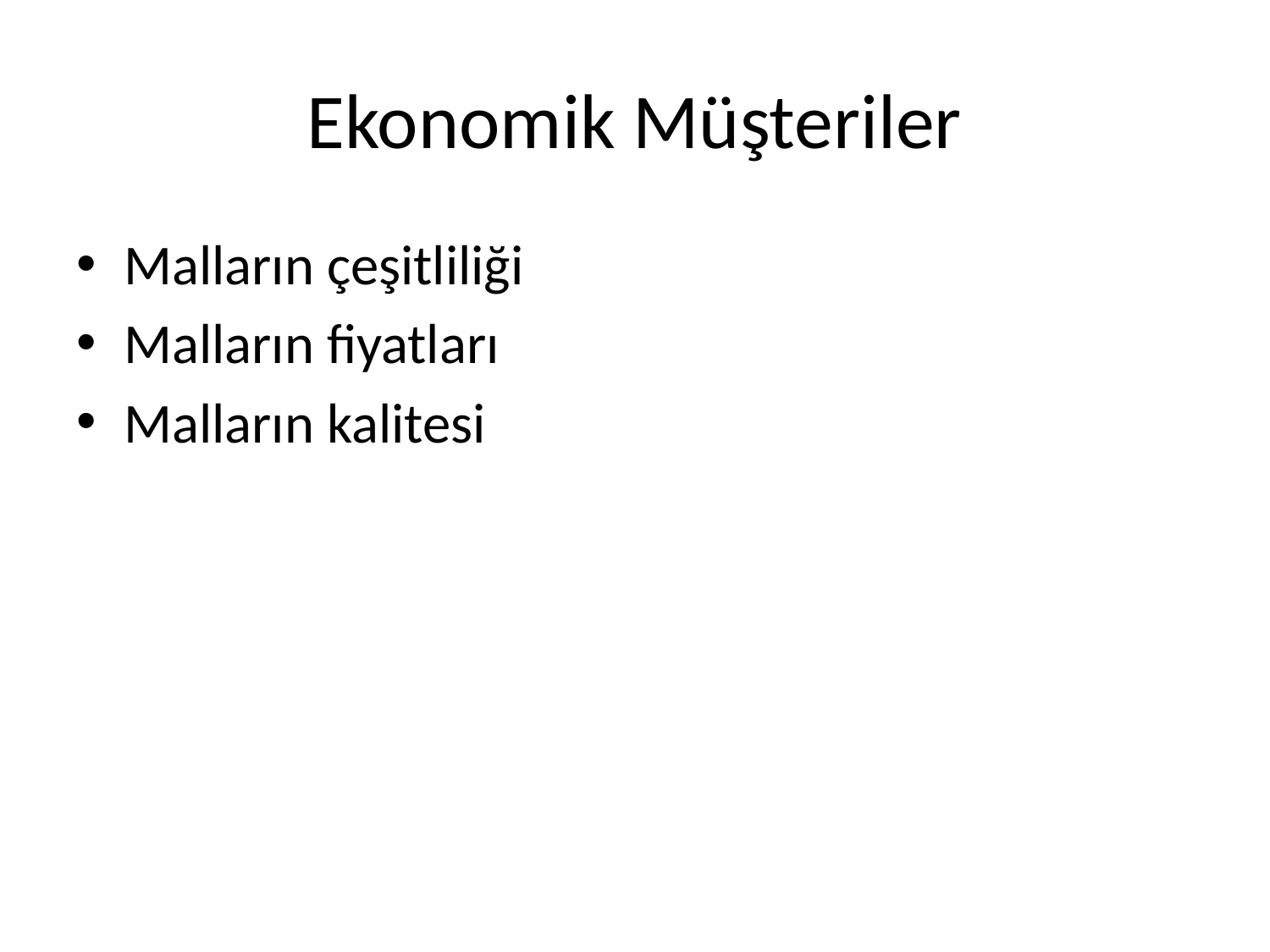

# Ekonomik Müşteriler
Malların çeşitliliği
Malların fiyatları
Malların kalitesi